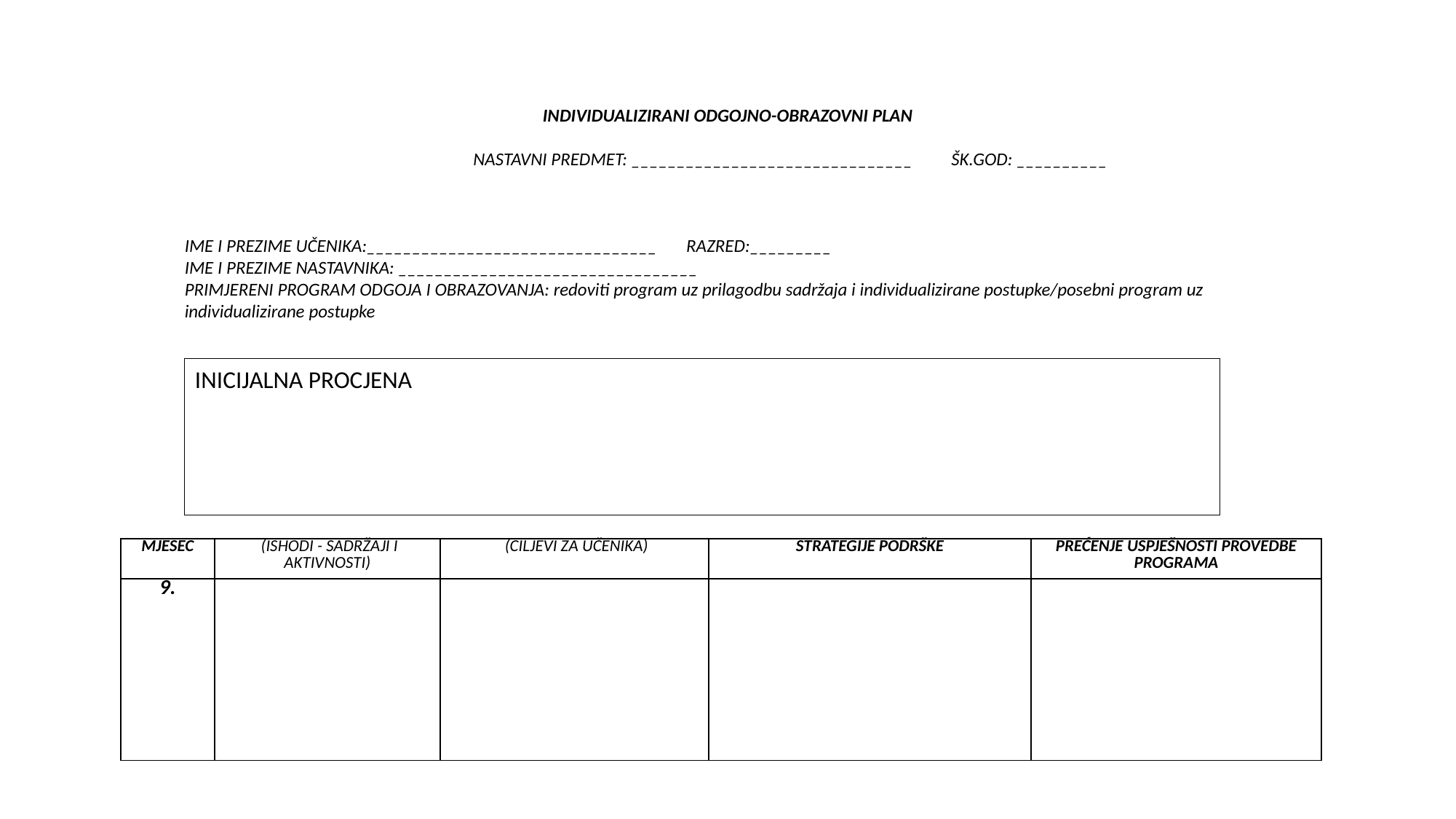

INDIVIDUALIZIRANI ODGOJNO-OBRAZOVNI PLAN

                                                                     NASTAVNI PREDMET: _______________________________         ŠK.GOD: __________

IME I PREZIME UČENIKA:________________________________       RAZRED:_________
IME I PREZIME NASTAVNIKA: _________________________________
PRIMJERENI PROGRAM ODGOJA I OBRAZOVANJA: redoviti program uz prilagodbu sadržaja i individualizirane postupke/posebni program uz individualizirane postupke
INICIJALNA PROCJENA

| MJESEC | (ISHODI - SADRŽAJI I AKTIVNOSTI) | (CILJEVI ZA UČENIKA) | STRATEGIJE PODRŠKE | PREĆENJE USPJEŠNOSTI PROVEDBE PROGRAMA |
| --- | --- | --- | --- | --- |
| 9. |  |  |  |  |